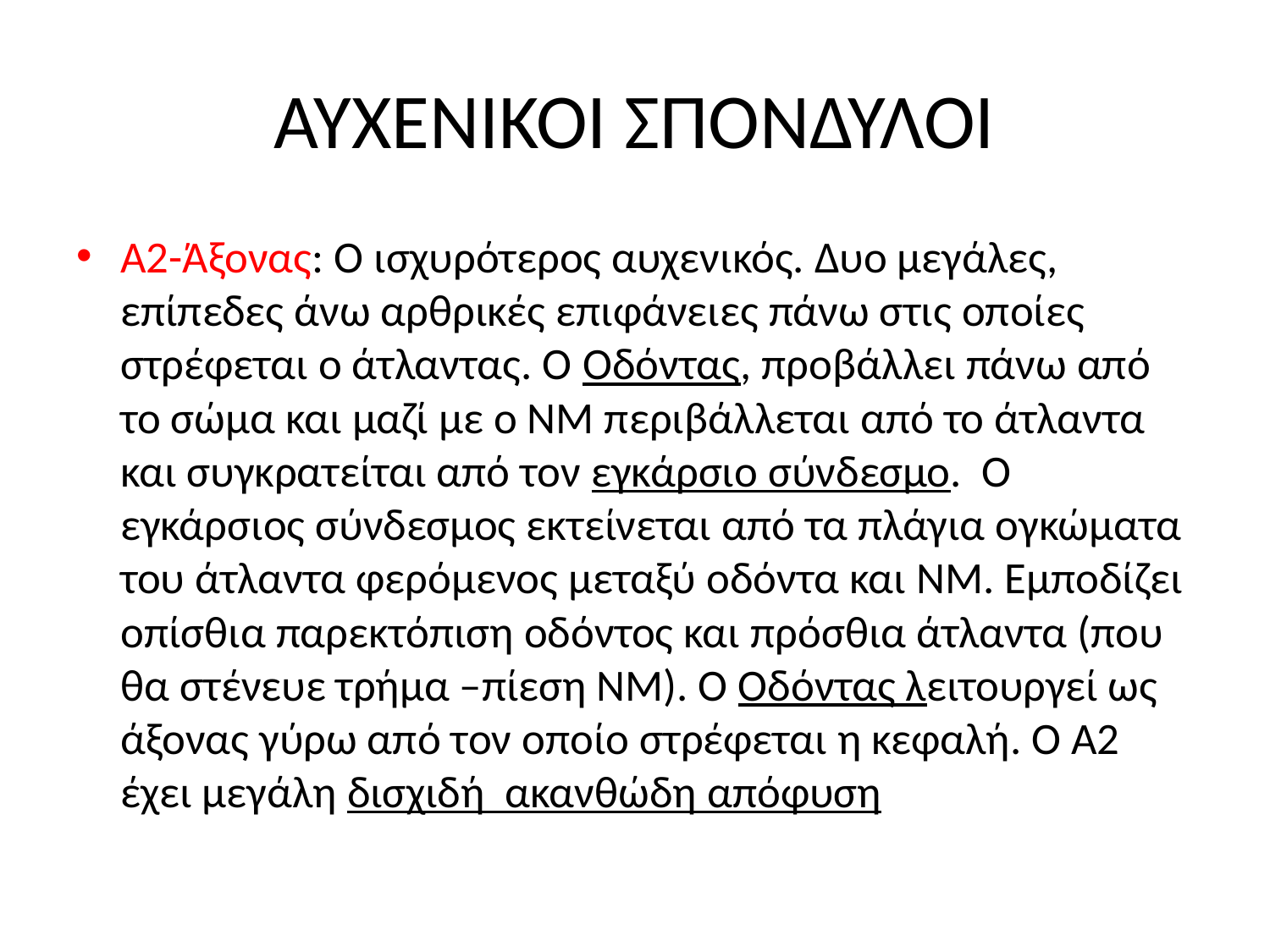

# ΑΥΧΕΝΙΚΟΙ ΣΠΟΝΔΥΛΟΙ
Α2-Άξονας: Ο ισχυρότερος αυχενικός. Δυο μεγάλες, επίπεδες άνω αρθρικές επιφάνειες πάνω στις οποίες στρέφεται ο άτλαντας. Ο Οδόντας, προβάλλει πάνω από το σώμα και μαζί με ο ΝΜ περιβάλλεται από το άτλαντα και συγκρατείται από τον εγκάρσιο σύνδεσμο.  Ο εγκάρσιος σύνδεσμος εκτείνεται από τα πλάγια ογκώματα του άτλαντα φερόμενος μεταξύ οδόντα και ΝΜ. Εμποδίζει οπίσθια παρεκτόπιση οδόντος και πρόσθια άτλαντα (που θα στένευε τρήμα –πίεση ΝΜ). Ο Οδόντας λειτουργεί ως άξονας γύρω από τον οποίο στρέφεται η κεφαλή. Ο Α2 έχει μεγάλη δισχιδή  ακανθώδη απόφυση